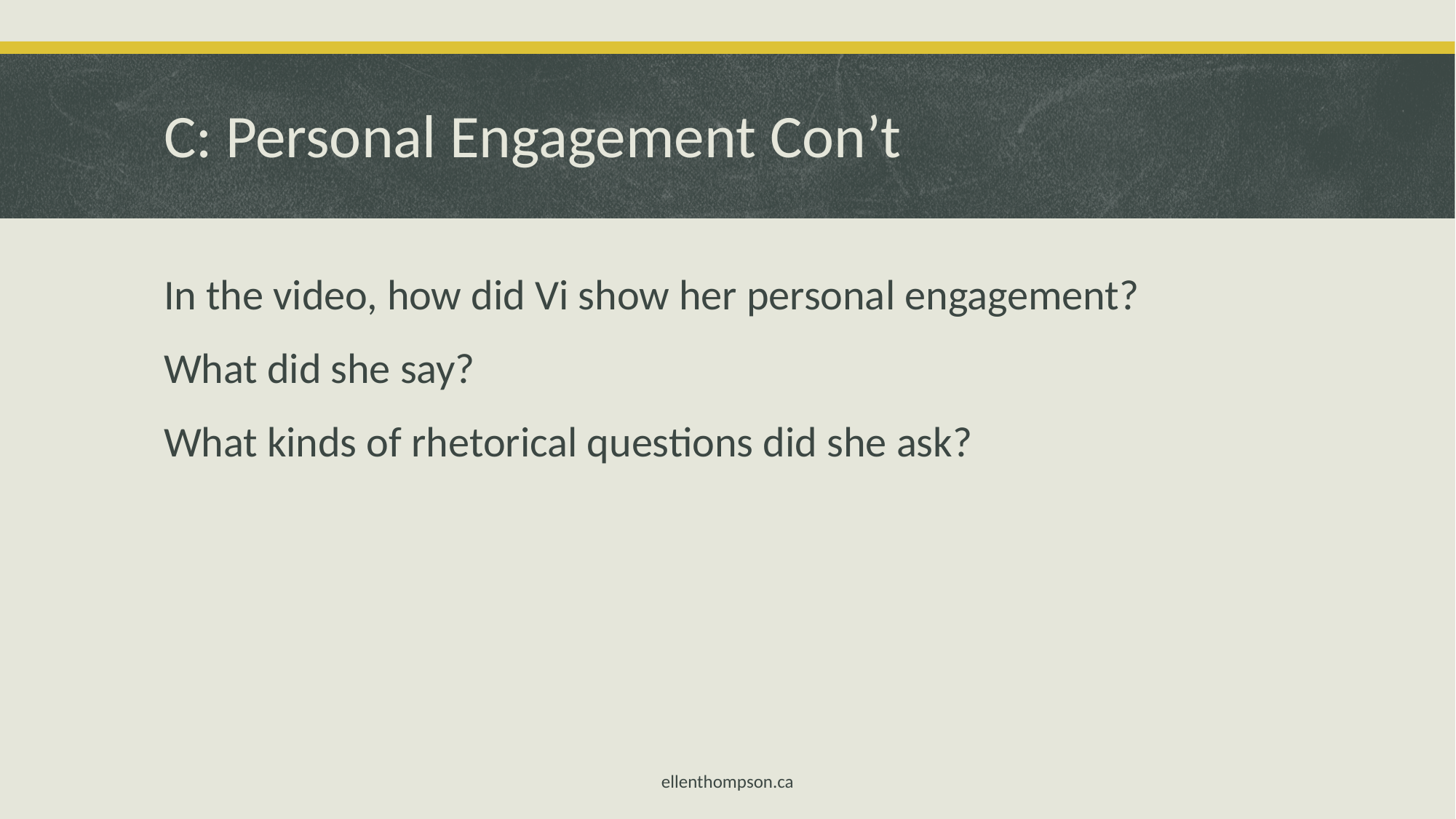

# C: Personal Engagement Con’t
In the video, how did Vi show her personal engagement?
What did she say?
What kinds of rhetorical questions did she ask?
ellenthompson.ca